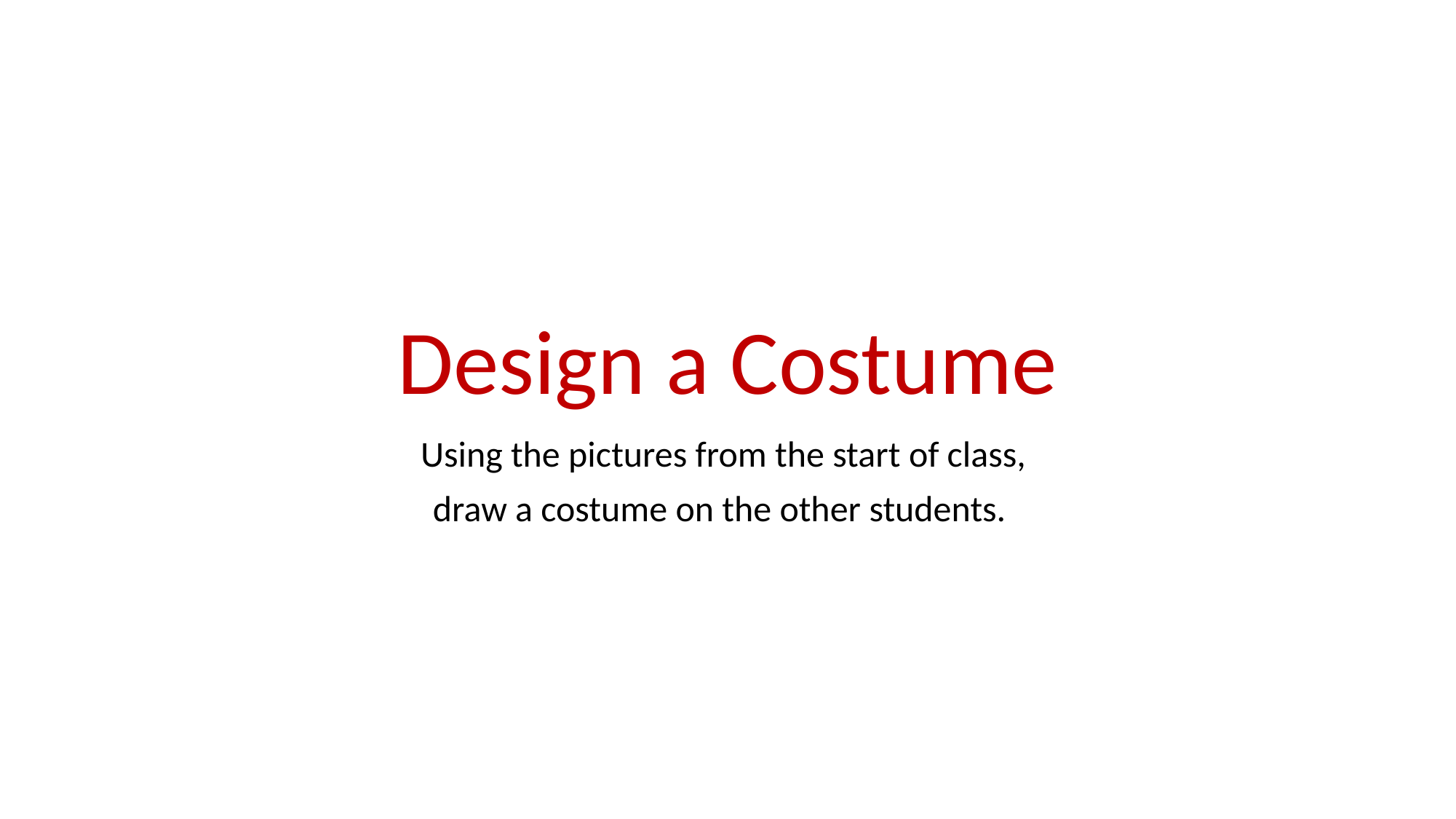

# Design a Costume
Using the pictures from the start of class,
draw a costume on the other students.